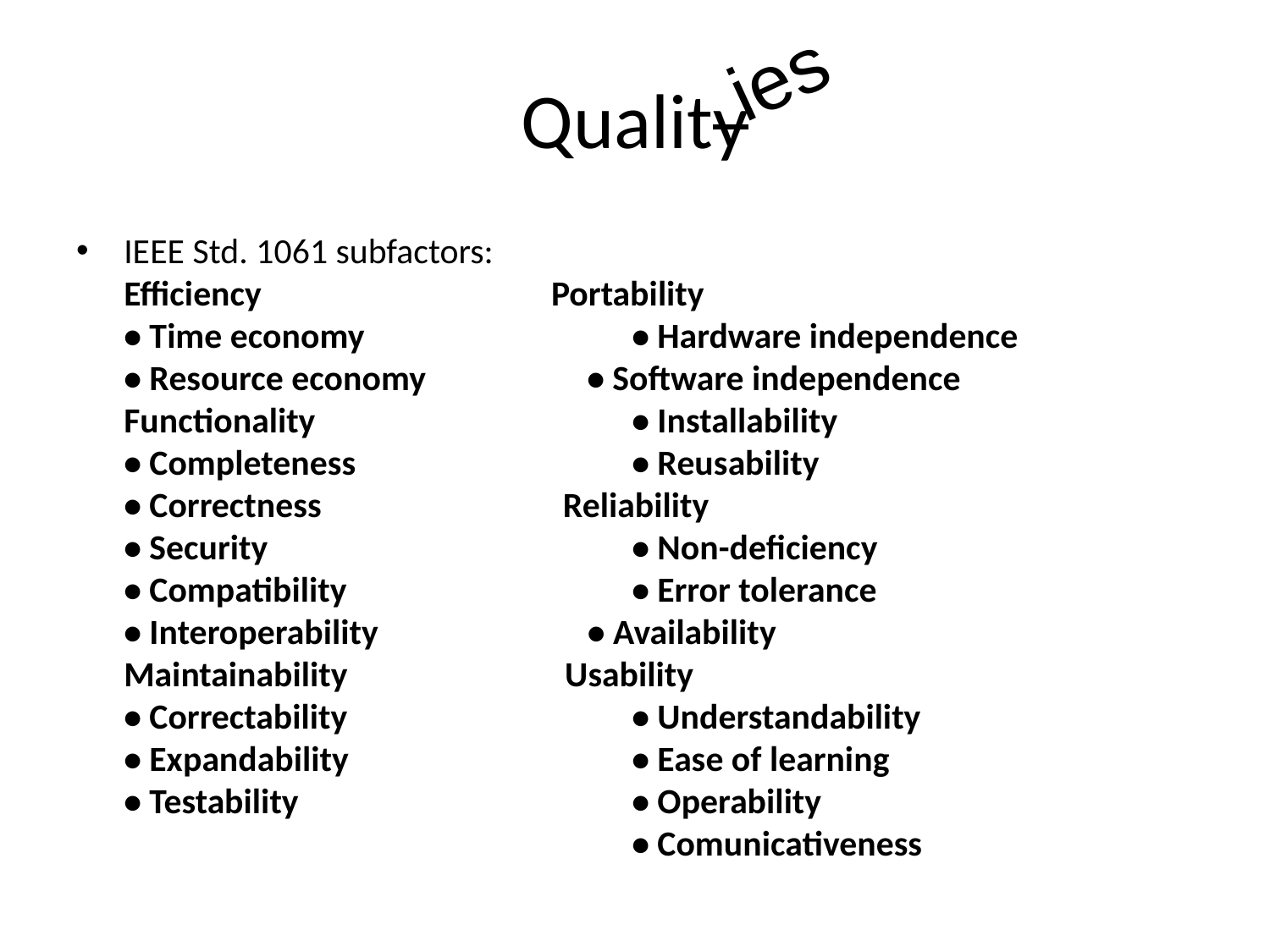

ies
# Quality
IEEE Std. 1061 subfactors:
Efficiency                                    Portability
• Time economy                           	• Hardware independence
• Resource economy                    • Software independence
Functionality                              	• Installability
• Completeness                           	• Reusability
• Correctness                              Reliability
• Security                                    	• Non-deficiency
• Compatibility                             	• Error tolerance
• Interoperability                          • Availability
Maintainability                           Usability
• Correctability                            	• Understandability
• Expandability                            	• Ease of learning
• Testability                                 	• Operability
                                                  	• Comunicativeness